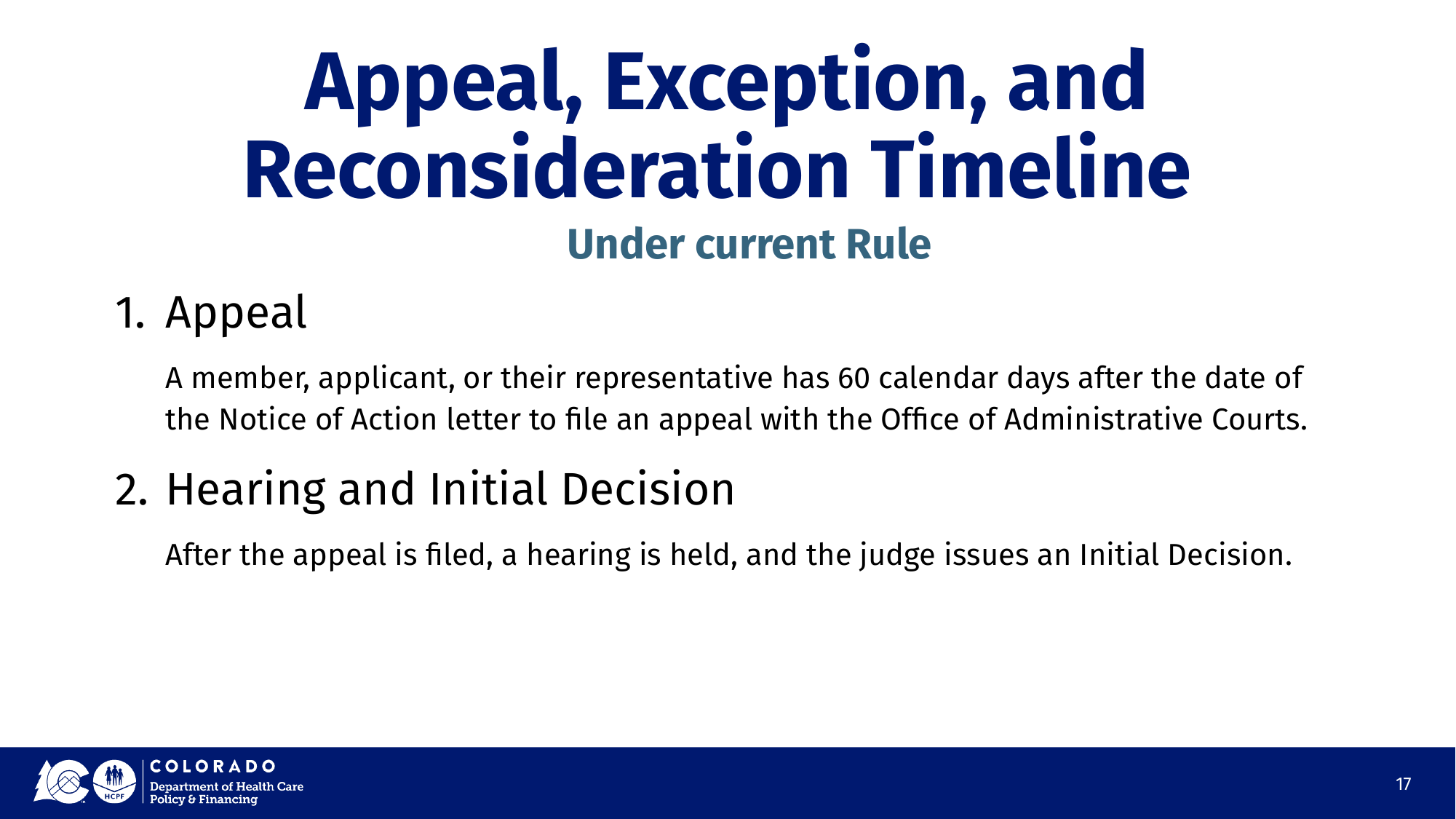

# Appeal, Exception, and Reconsideration Timeline
Under current Rule

Appeal
A member, applicant, or their representative has 60 calendar days after the date of the Notice of Action letter to file an appeal with the Office of Administrative Courts.
Hearing and Initial Decision
After the appeal is filed, a hearing is held, and the judge issues an Initial Decision.

17